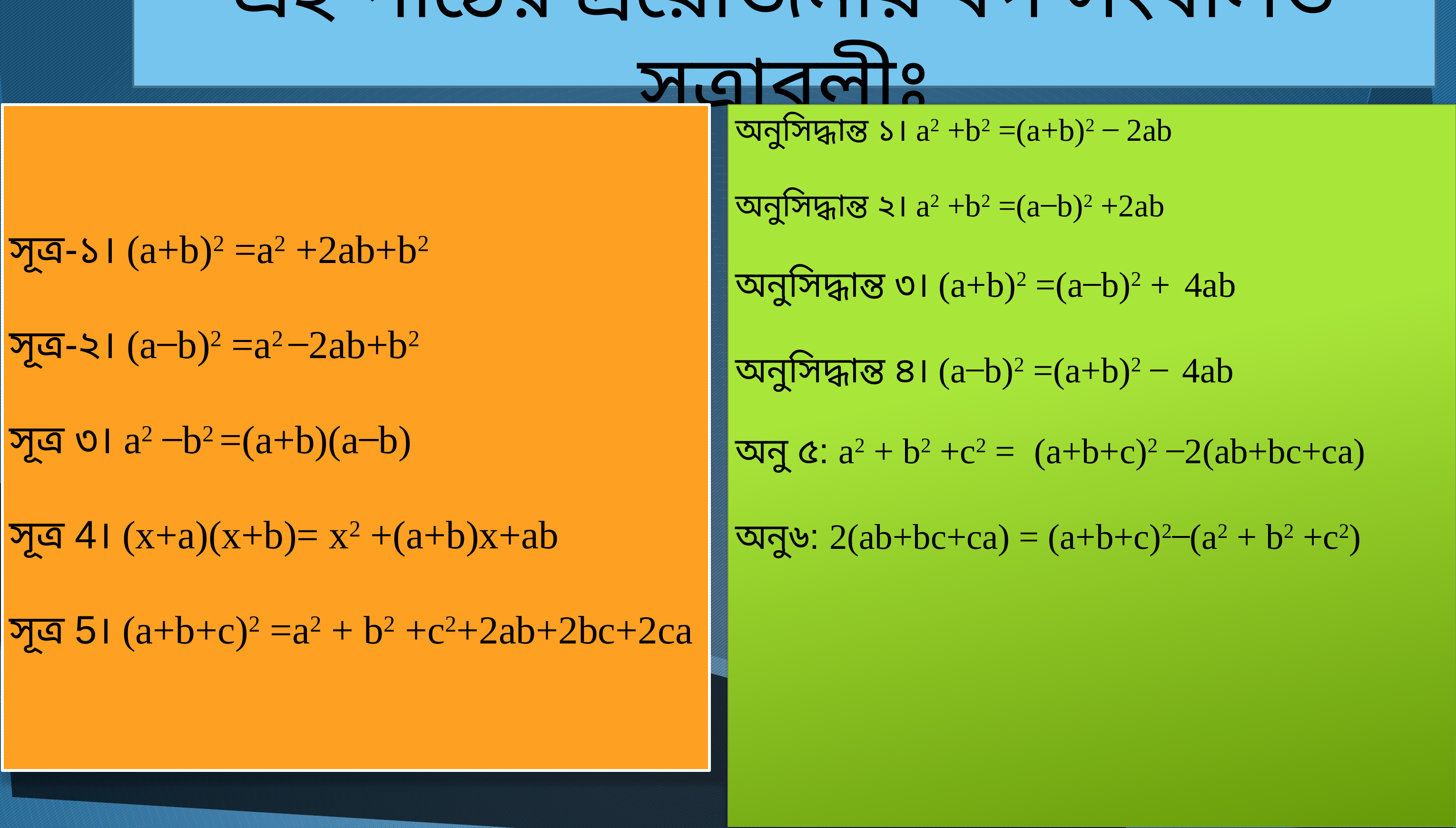

এই পাঠের প্রয়োজনীয় বর্গ সংবলিত সূত্রাবলীঃ
সূত্র-১। (a+b)2 =a2 +2ab+b2

সূত্র-২। (a ̶ b)2 =a2  ̶ 2ab+b2

সূত্র ৩। a2  ̶ b2 =(a+b)(a ̶ b)

সূত্র 4। (x+a)(x+b)= x2 +(a+b)x+ab

সূত্র 5। (a+b+c)2 =a2 + b2 +c2+2ab+2bc+2ca
অনুসিদ্ধান্ত ১। a2 +b2 =(a+b)2  ̶  2ab

অনুসিদ্ধান্ত ২। a2 +b2 =(a ̶ b)2 +2ab

অনুসিদ্ধান্ত ৩। (a+b)2 =(a ̶ b)2 +  4ab

অনুসিদ্ধান্ত ৪। (a ̶ b)2 =(a+b)2  ̶   4ab

অনু ৫: a2 + b2 +c2 =  (a+b+c)2  ̶ 2(ab+bc+ca)

অনু৬: 2(ab+bc+ca) = (a+b+c)2 ̶ (a2 + b2 +c2)